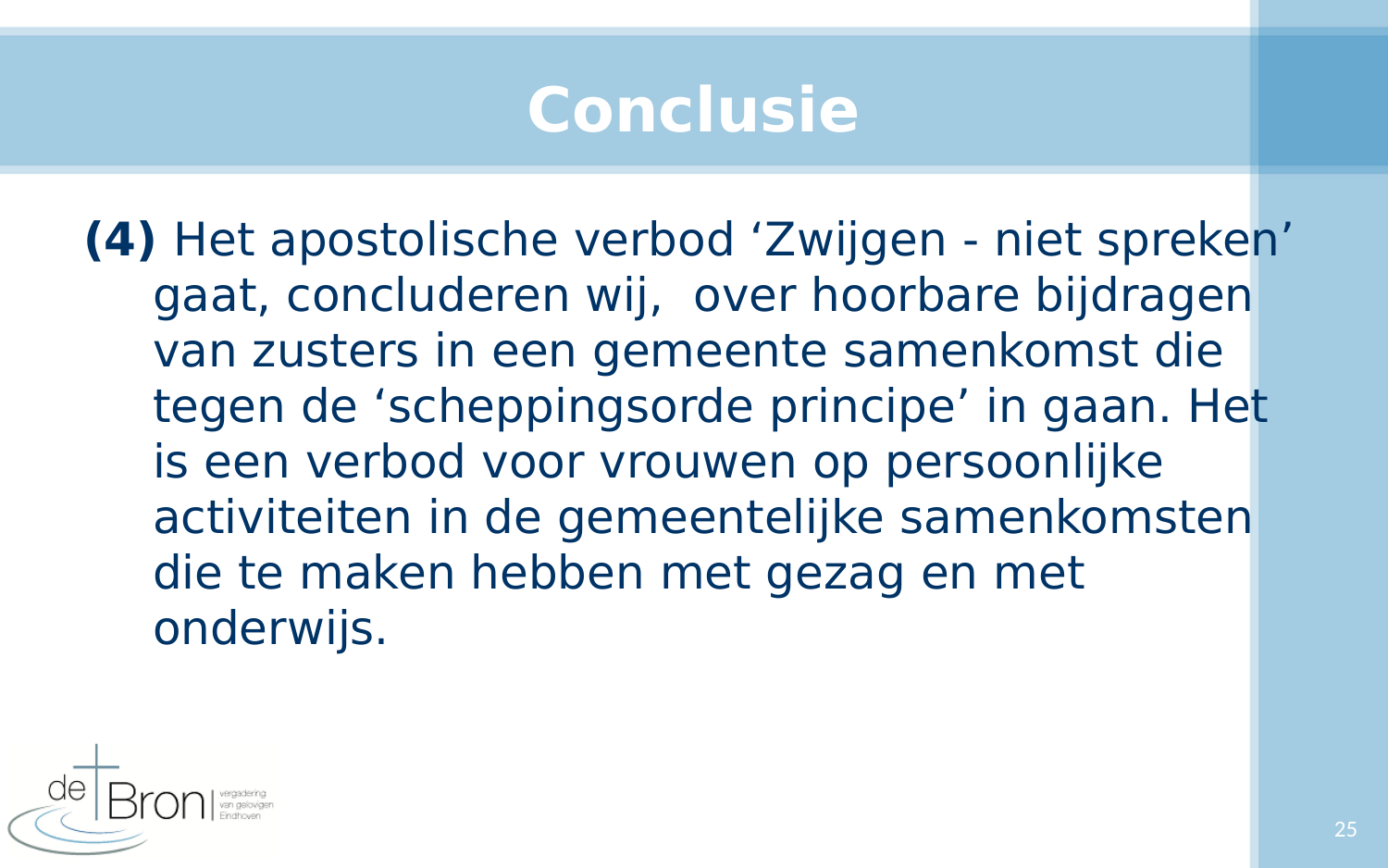

# Conclusie
(4) Het apostolische verbod ‘Zwijgen - niet spreken’ gaat, concluderen wij,  over hoorbare bijdragen van zusters in een gemeente samenkomst die tegen de ‘scheppingsorde principe’ in gaan. Het is een verbod voor vrouwen op persoonlijke activiteiten in de gemeentelijke samenkomsten die te maken hebben met gezag en met onderwijs.

25